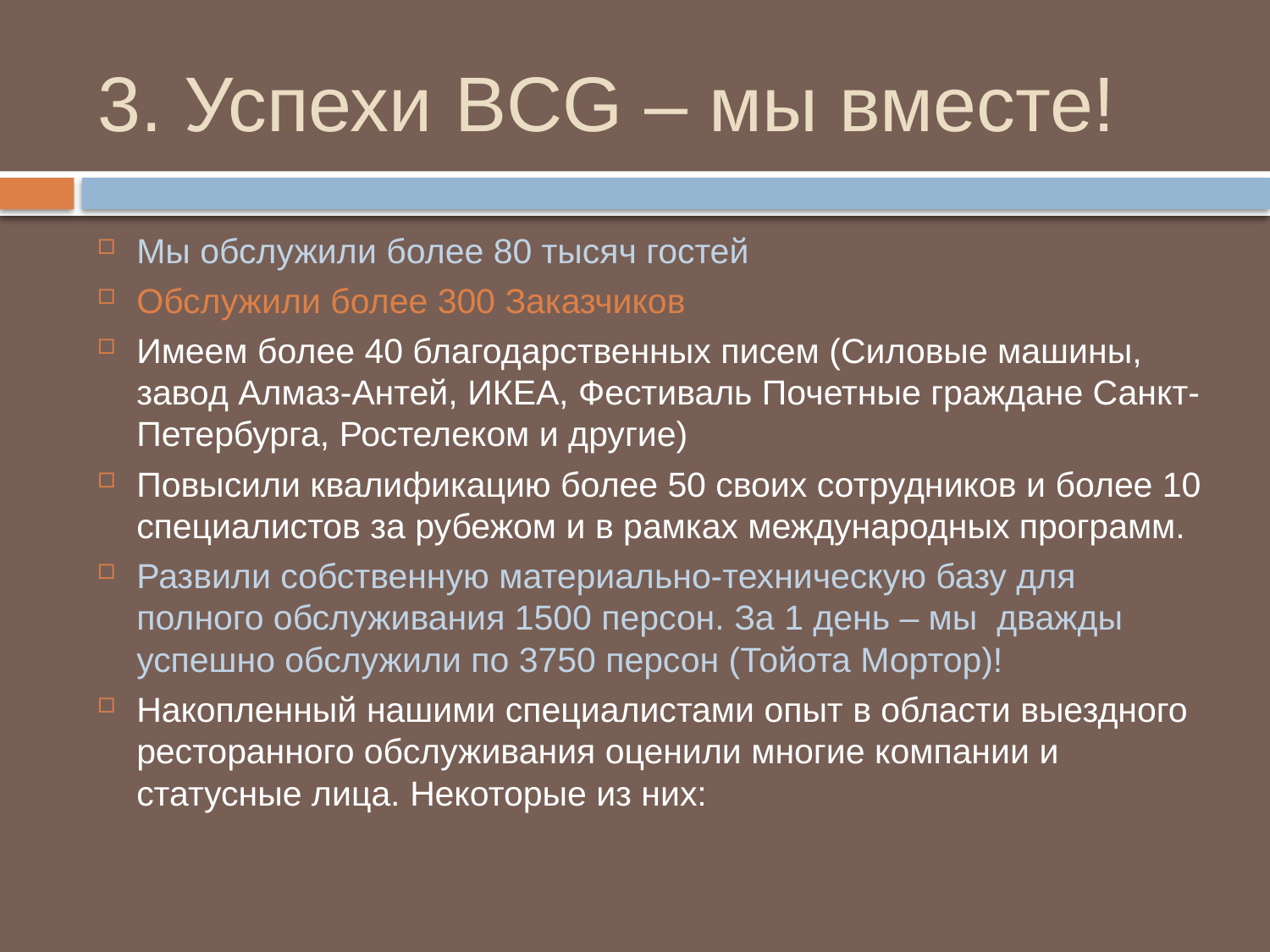

# 3. Успехи BCG – мы вместе!
Мы обслужили более 80 тысяч гостей
Обслужили более 300 Заказчиков
Имеем более 40 благодарственных писем (Силовые машины, завод Алмаз-Антей, ИКЕА, Фестиваль Почетные граждане Санкт-Петербурга, Ростелеком и другие)
Повысили квалификацию более 50 своих сотрудников и более 10 специалистов за рубежом и в рамках международных программ.
Развили собственную материально-техническую базу для полного обслуживания 1500 персон. За 1 день – мы  дважды успешно обслужили по 3750 персон (Тойота Мортор)!
Накопленный нашими специалистами опыт в области выездного ресторанного обслуживания оценили многие компании и статусные лица. Некоторые из них: